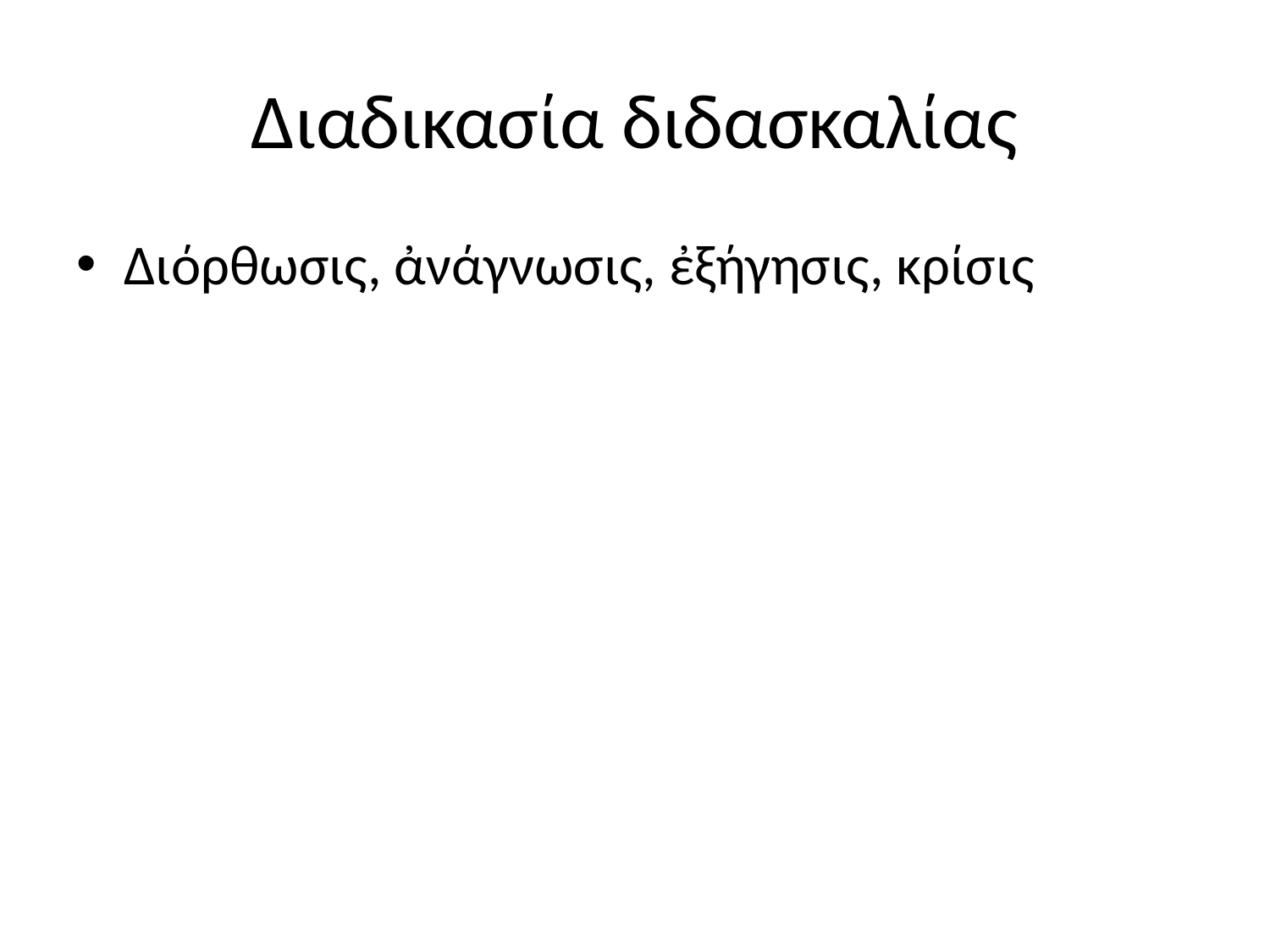

# Διαδικασία διδασκαλίας
Διόρθωσις, ἀνάγνωσις, ἐξήγησις, κρίσις